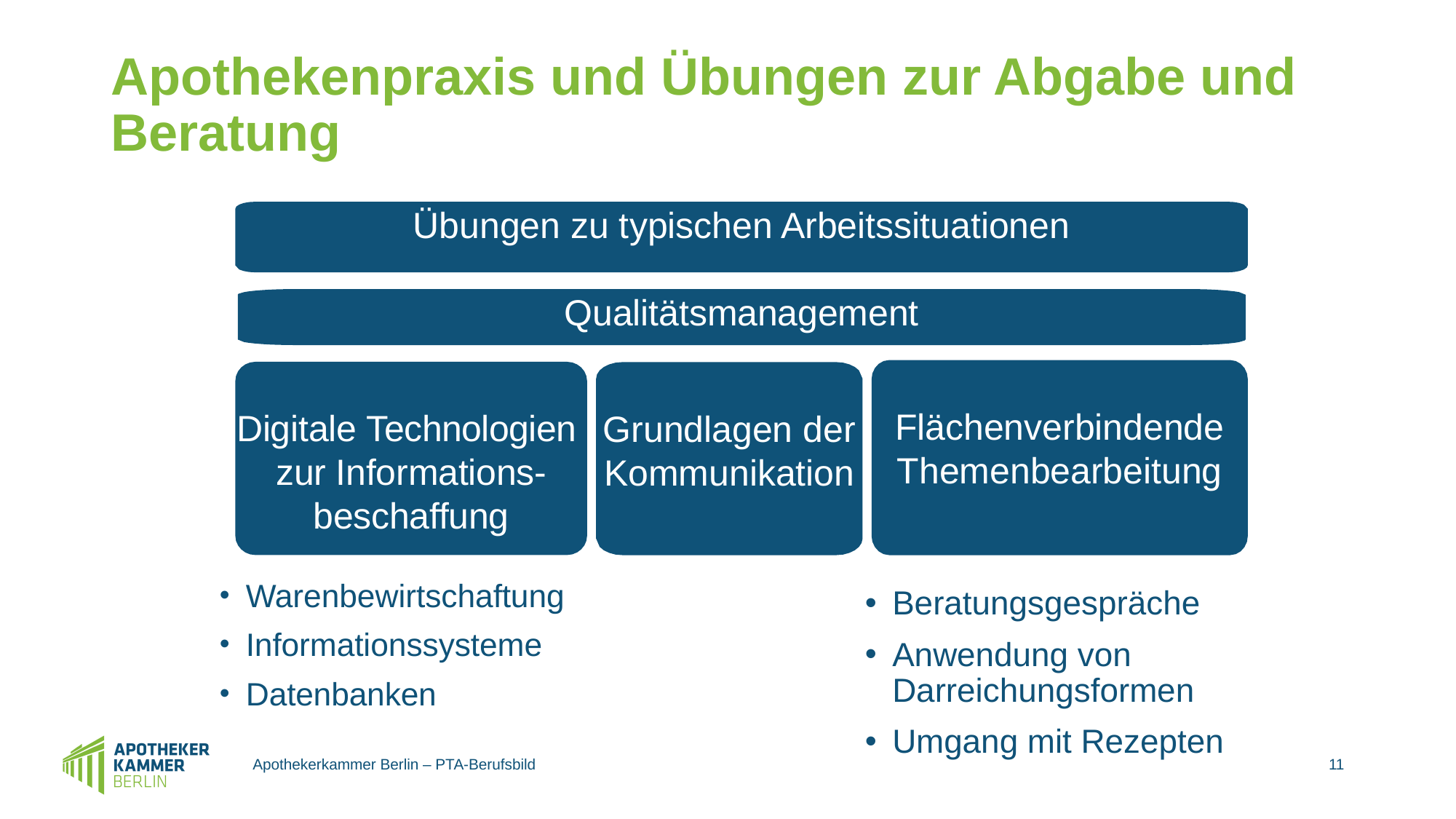

# Apothekenpraxis und Übungen zur Abgabe und Beratung
Übungen zu typischen Arbeitssituationen
Qualitätsmanagement

Flächenverbindende Themenbearbeitung

Digitale Technologien  zur Informations-
beschaffung

Grundlagen der Kommunikation
Warenbewirtschaftung
Informationssysteme
Datenbanken

Beratungsgespräche
Anwendung von Darreichungsformen
Umgang mit Rezepten
Apothekerkammer Berlin – PTA-Berufsbild
11